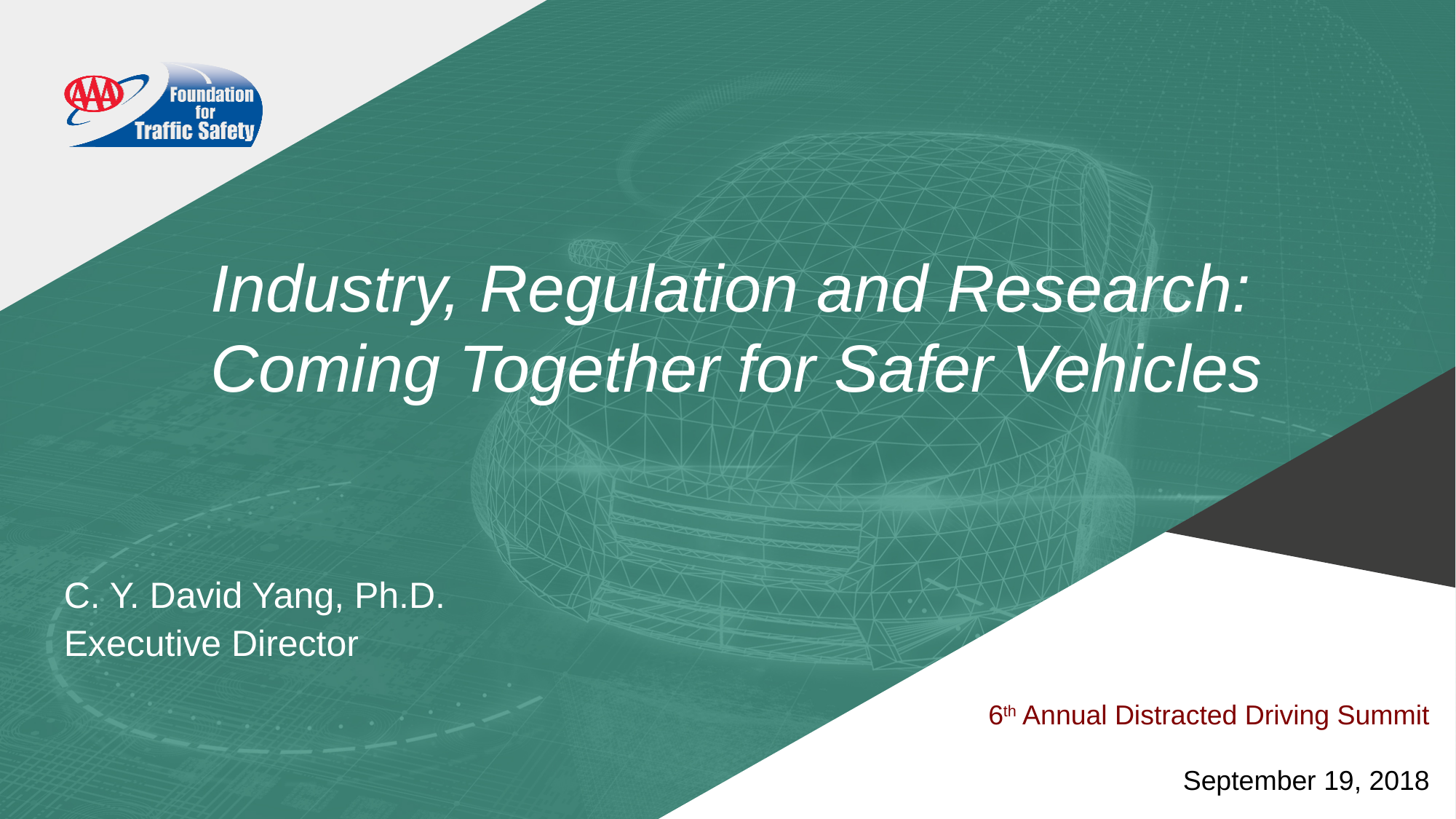

# Industry, Regulation and Research: Coming Together for Safer Vehicles
C. Y. David Yang, Ph.D.
Executive Director
6th Annual Distracted Driving Summit

September 19, 2018